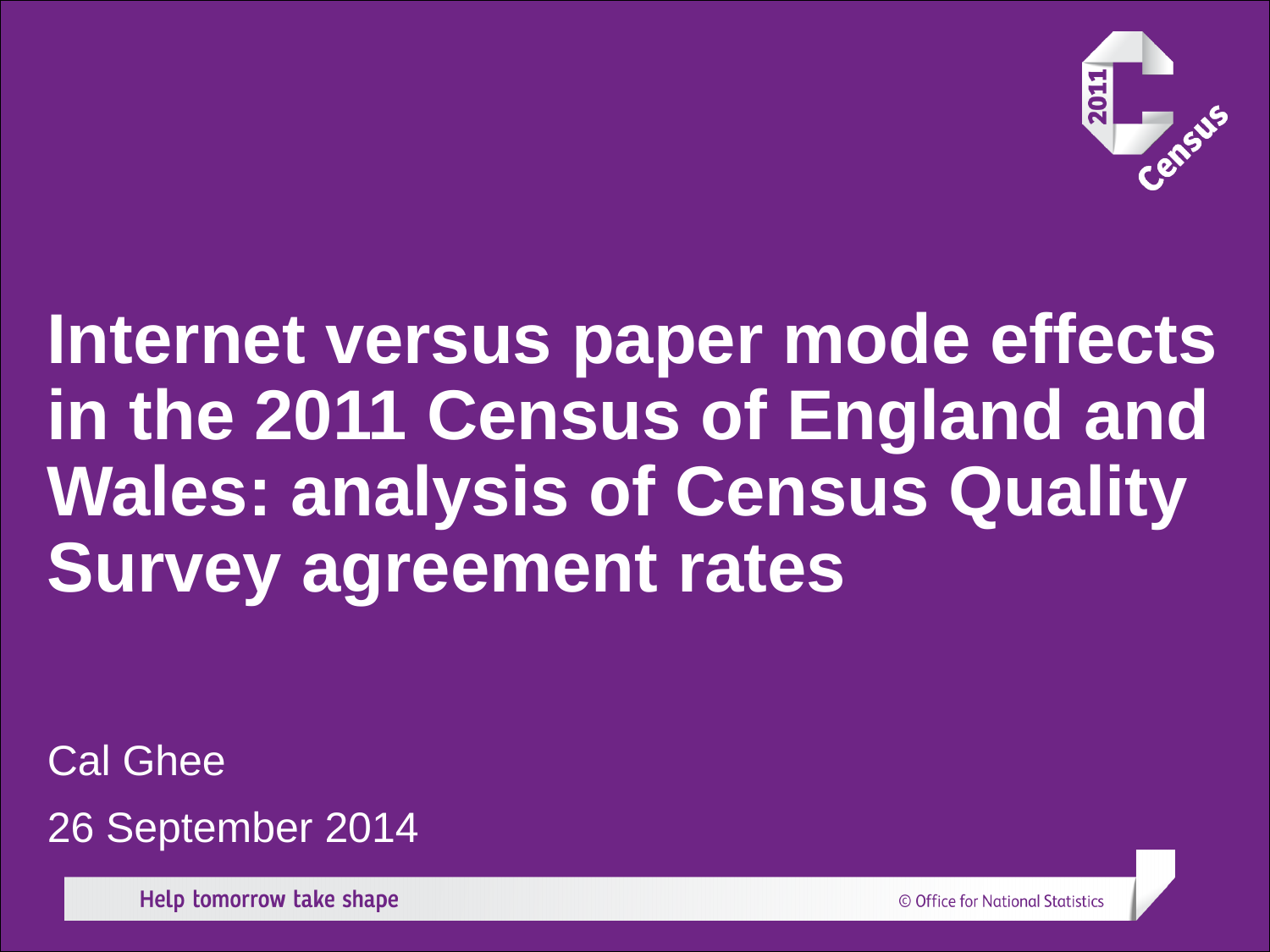

Internet versus paper mode effects in the 2011 Census of England and Wales: analysis of Census Quality Survey agreement rates

Cal Ghee
26 September 2014